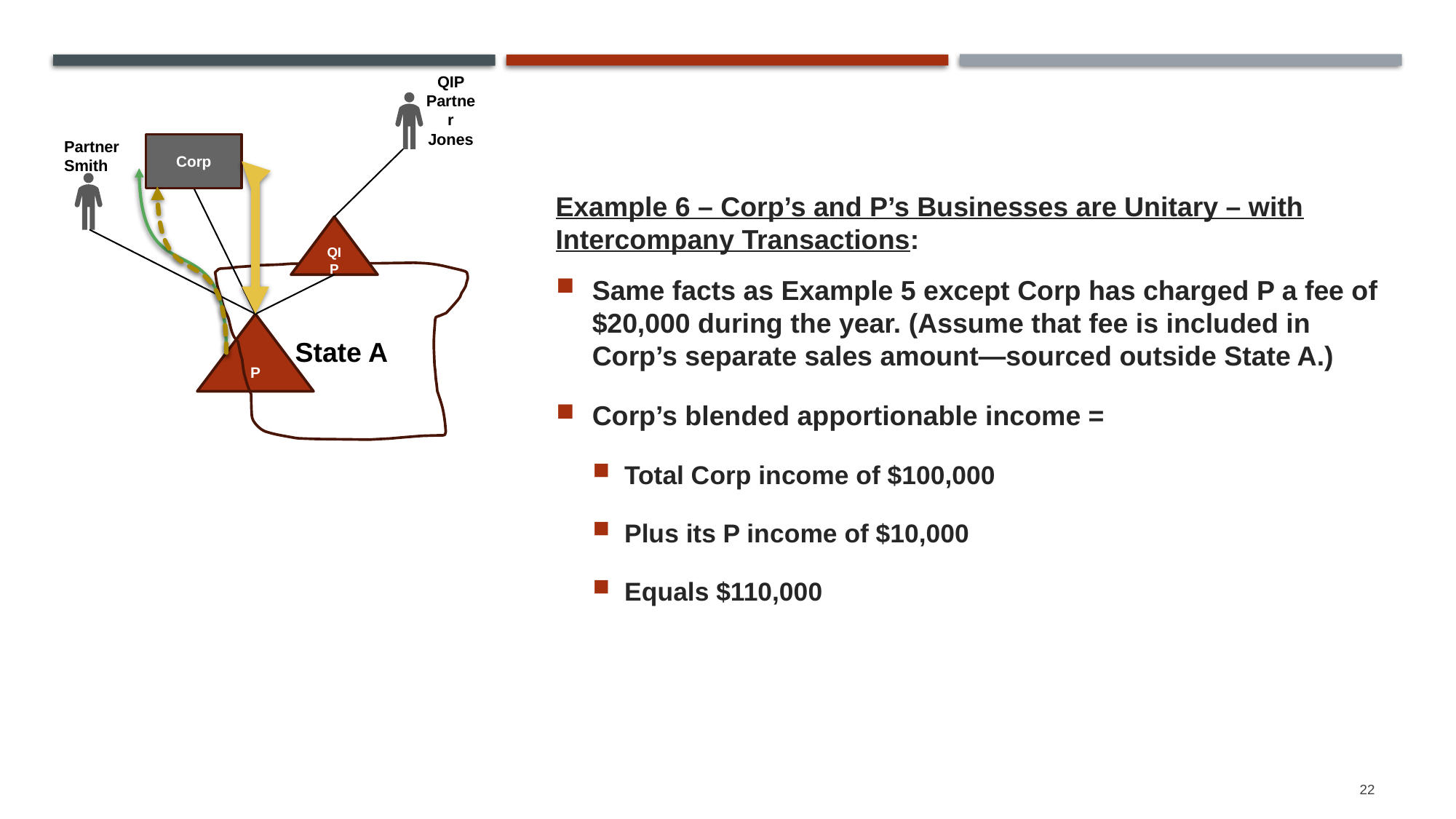

QIP Partner Jones

Partner Smith
Corp

QIP
State A
P
Example 6 – Corp’s and P’s Businesses are Unitary – with Intercompany Transactions:
Same facts as Example 5 except Corp has charged P a fee of $20,000 during the year. (Assume that fee is included in Corp’s separate sales amount—sourced outside State A.)
Corp’s blended apportionable income =
Total Corp income of $100,000
Plus its P income of $10,000
Equals $110,000

22